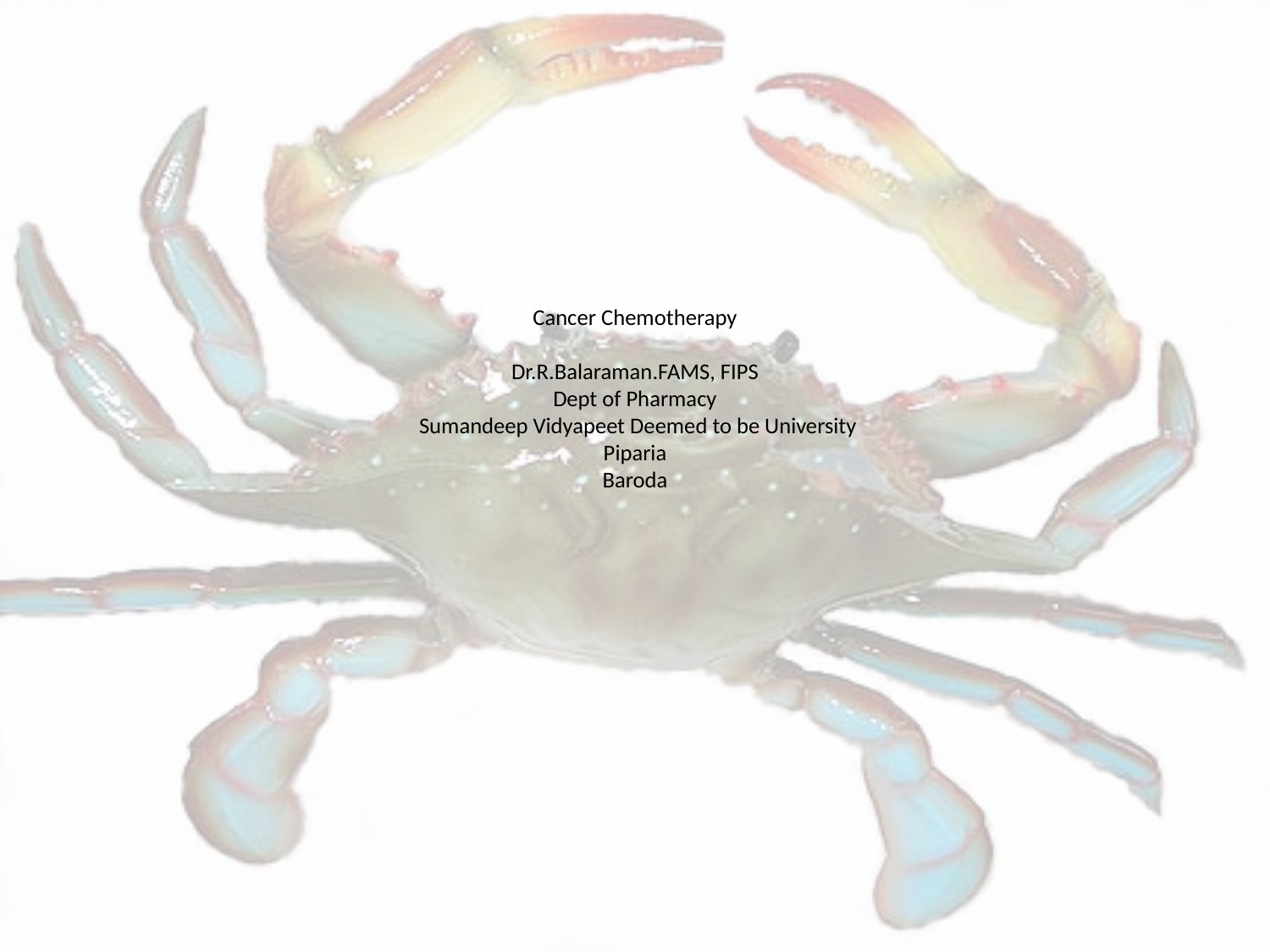

# Cancer Chemotherapy Dr.R.Balaraman.FAMS, FIPS Dept of Pharmacy Sumandeep Vidyapeet Deemed to be University Piparia Baroda